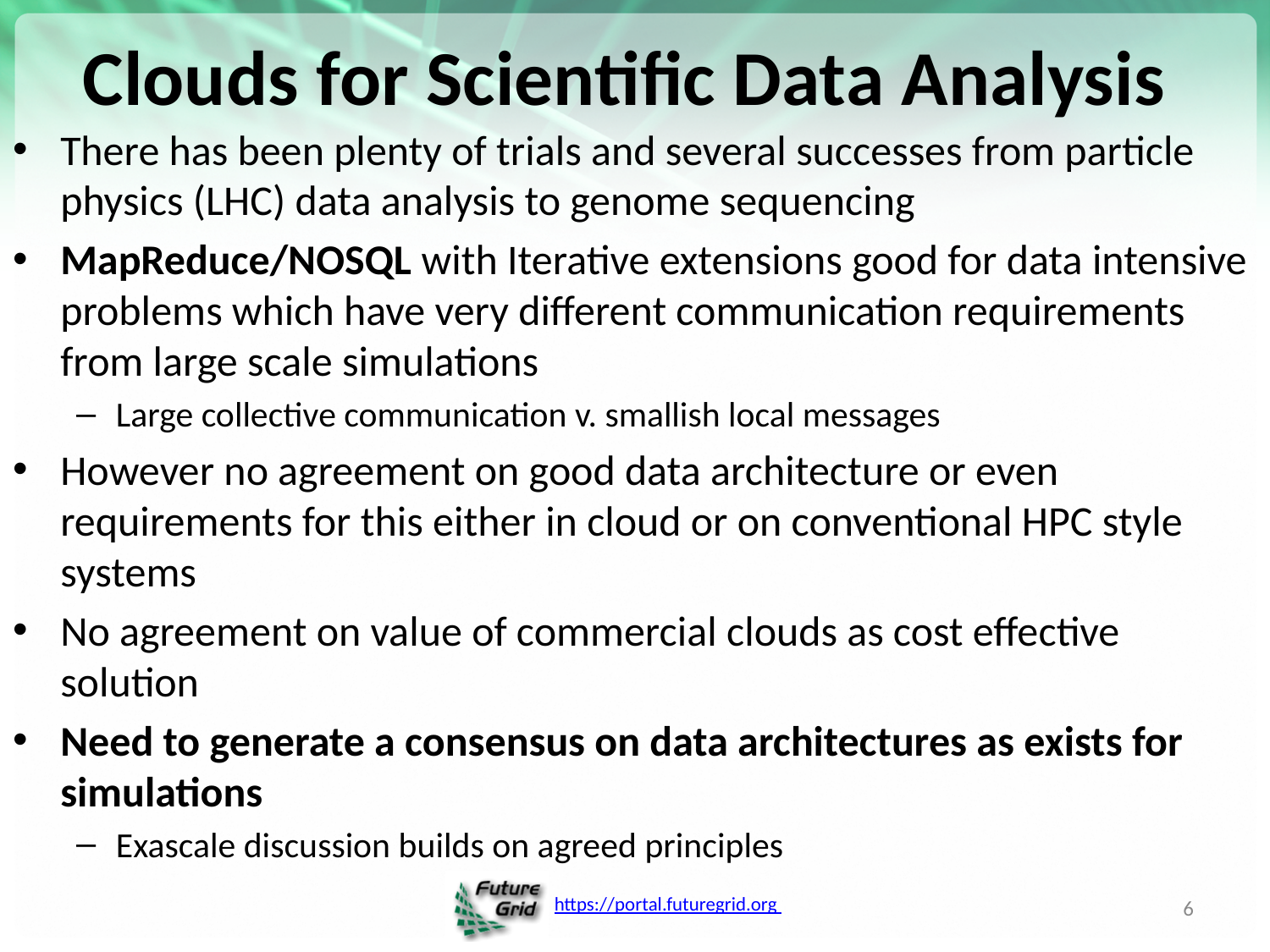

# Clouds for Scientific Data Analysis
There has been plenty of trials and several successes from particle physics (LHC) data analysis to genome sequencing
MapReduce/NOSQL with Iterative extensions good for data intensive problems which have very different communication requirements from large scale simulations
Large collective communication v. smallish local messages
However no agreement on good data architecture or even requirements for this either in cloud or on conventional HPC style systems
No agreement on value of commercial clouds as cost effective solution
Need to generate a consensus on data architectures as exists for simulations
Exascale discussion builds on agreed principles
6